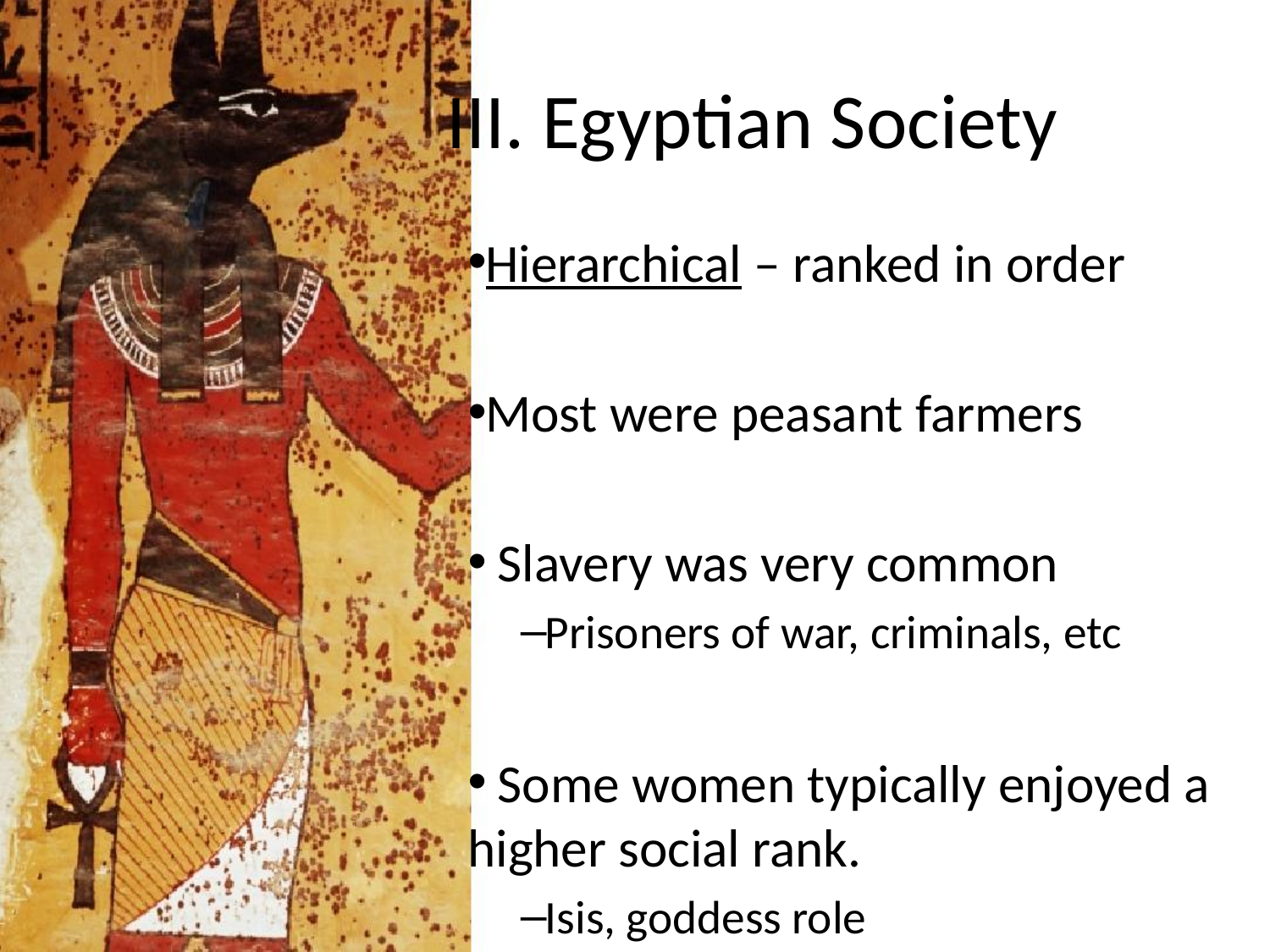

# III. Egyptian Society
Hierarchical – ranked in order

Most were peasant farmers

 Slavery was very common
Prisoners of war, criminals, etc

 Some women typically enjoyed a higher social rank.
Isis, goddess role